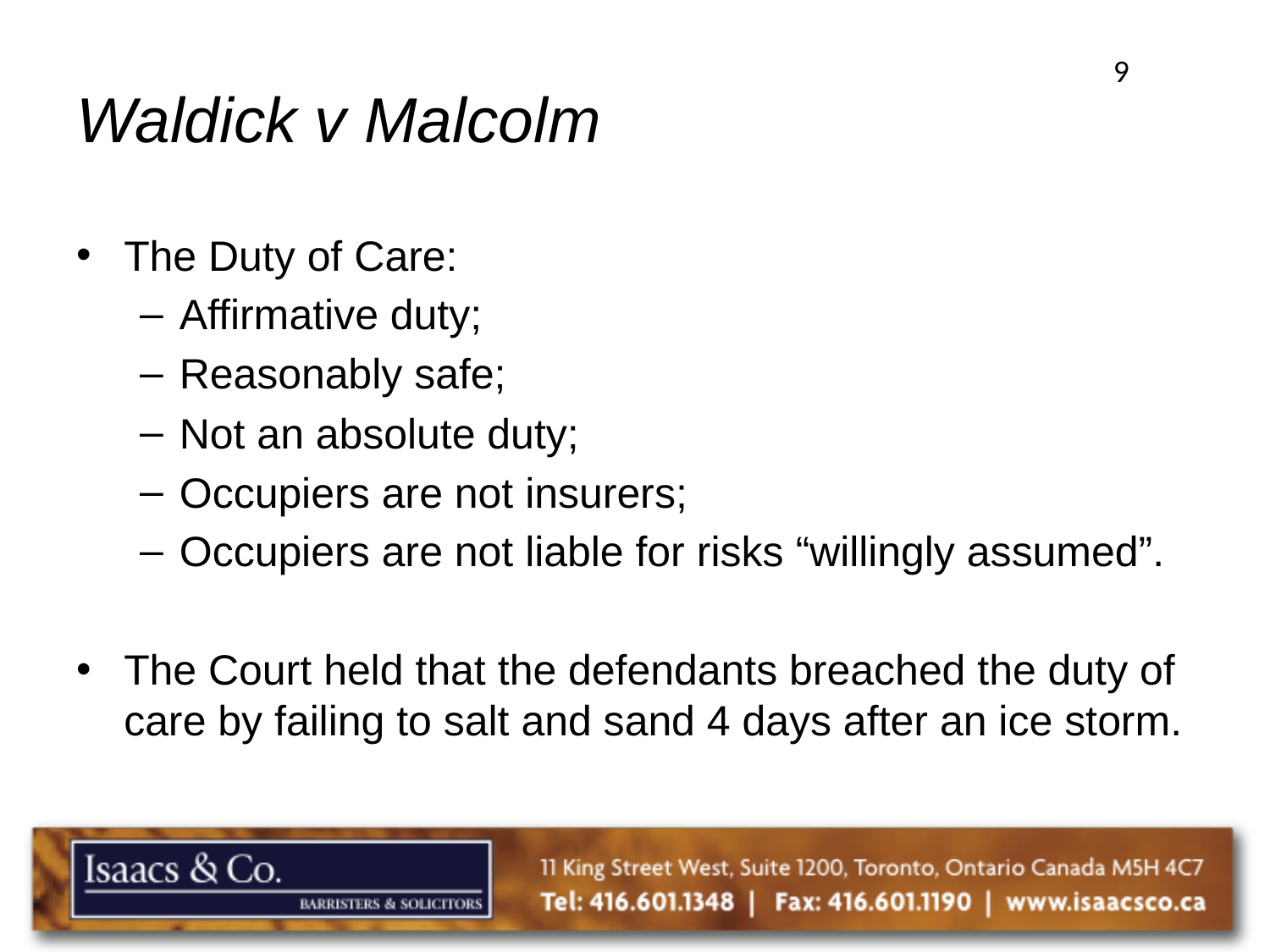

9
# Waldick v Malcolm
The Duty of Care:
Affirmative duty;
Reasonably safe;
Not an absolute duty;
Occupiers are not insurers;
Occupiers are not liable for risks “willingly assumed”.

The Court held that the defendants breached the duty of care by failing to salt and sand 4 days after an ice storm.